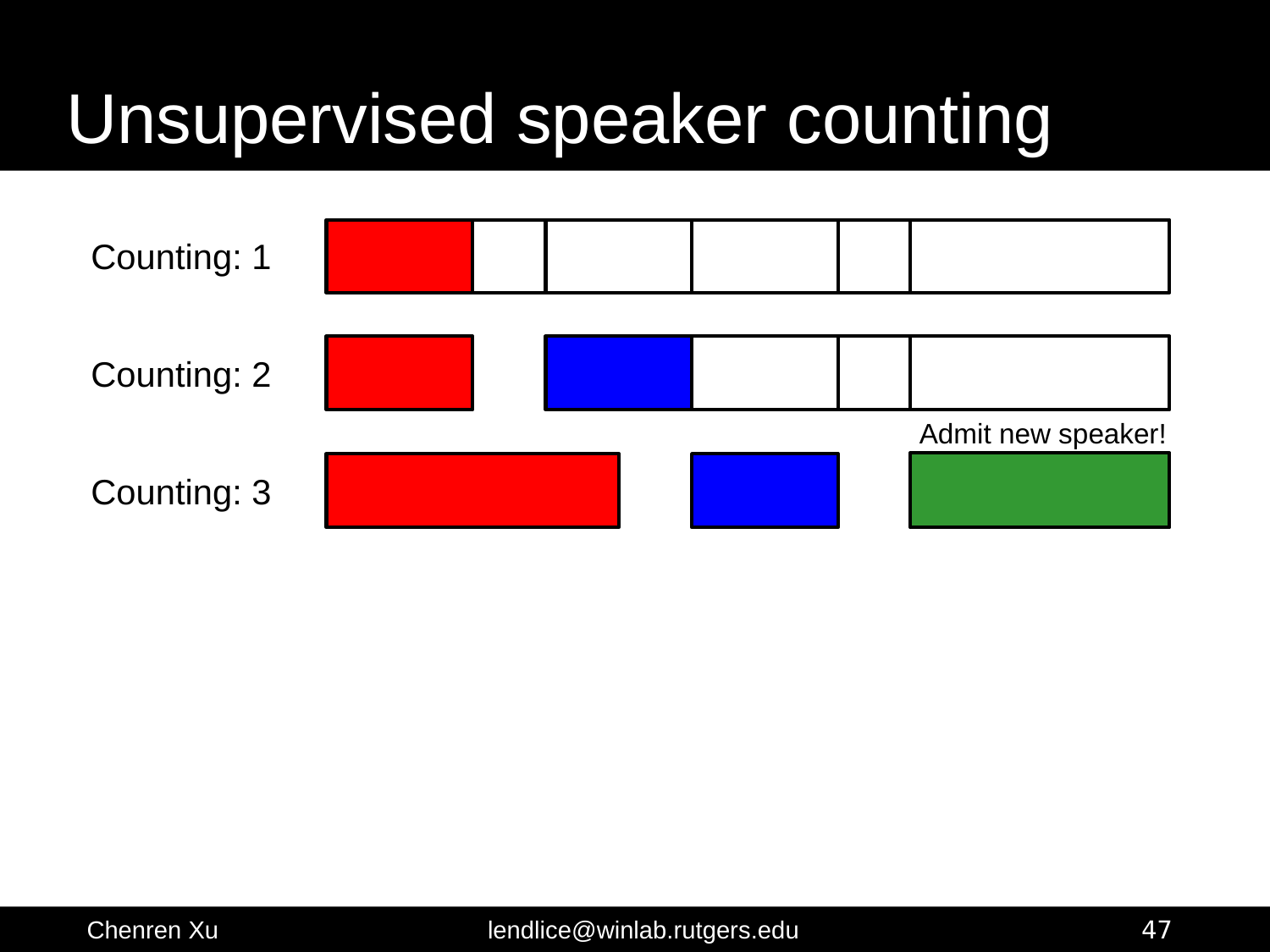

# Unsupervised speaker counting

Counting: 1

Counting: 2
Admit new speaker!

Counting: 3
47